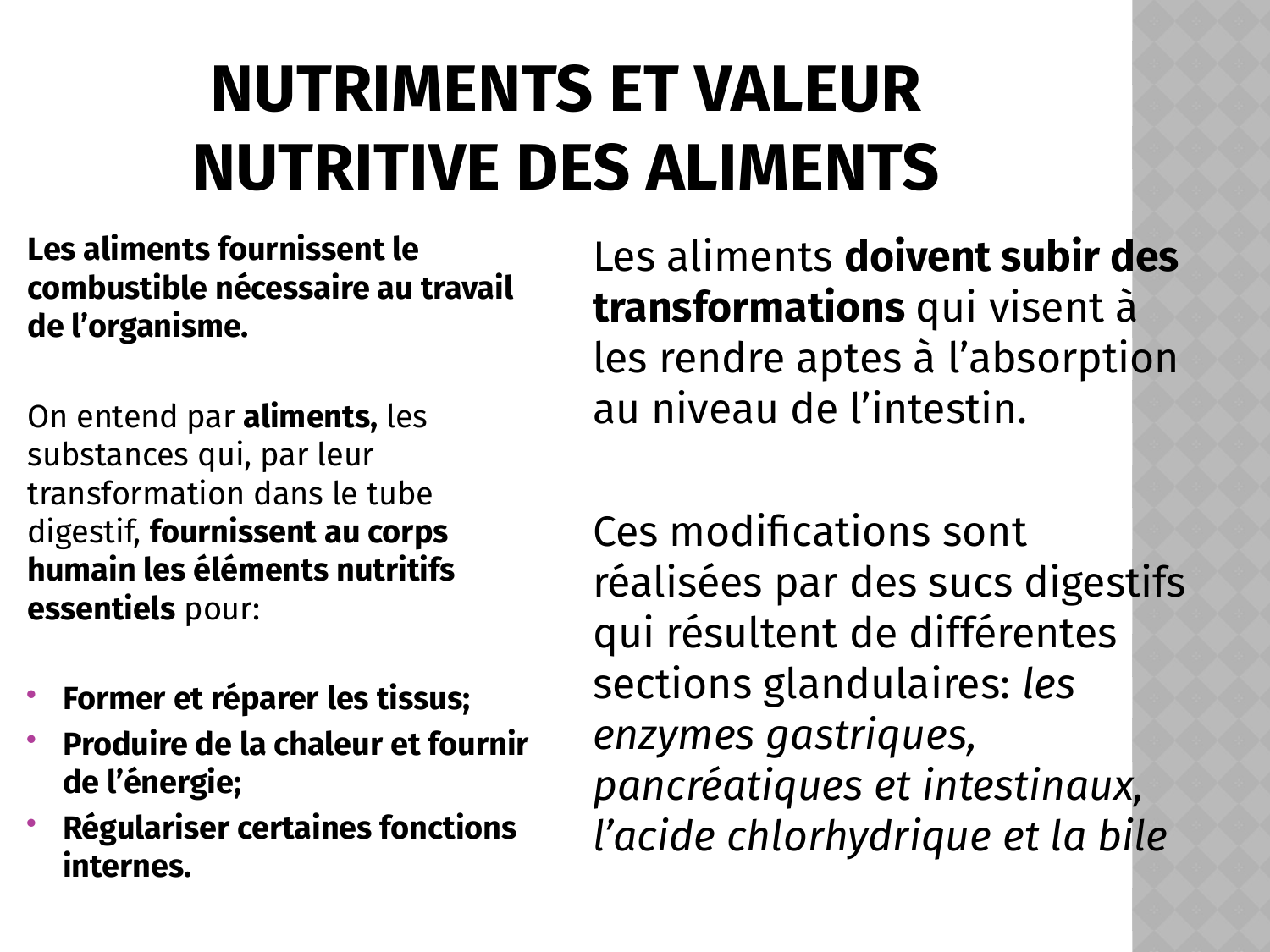

# Nutriments et valeur nutritive des aliments
Les aliments fournissent le combustible nécessaire au travail de l’organisme.

On entend par aliments, les substances qui, par leur transformation dans le tube digestif, fournissent au corps humain les éléments nutritifs essentiels pour:

Former et réparer les tissus;
Produire de la chaleur et fournir de l’énergie;
Régulariser certaines fonctions internes.

Les aliments doivent subir des transformations qui visent à les rendre aptes à l’absorption au niveau de l’intestin.

Ces modifications sont réalisées par des sucs digestifs qui résultent de différentes sections glandulaires: les enzymes gastriques, pancréatiques et intestinaux, l’acide chlorhydrique et la bile